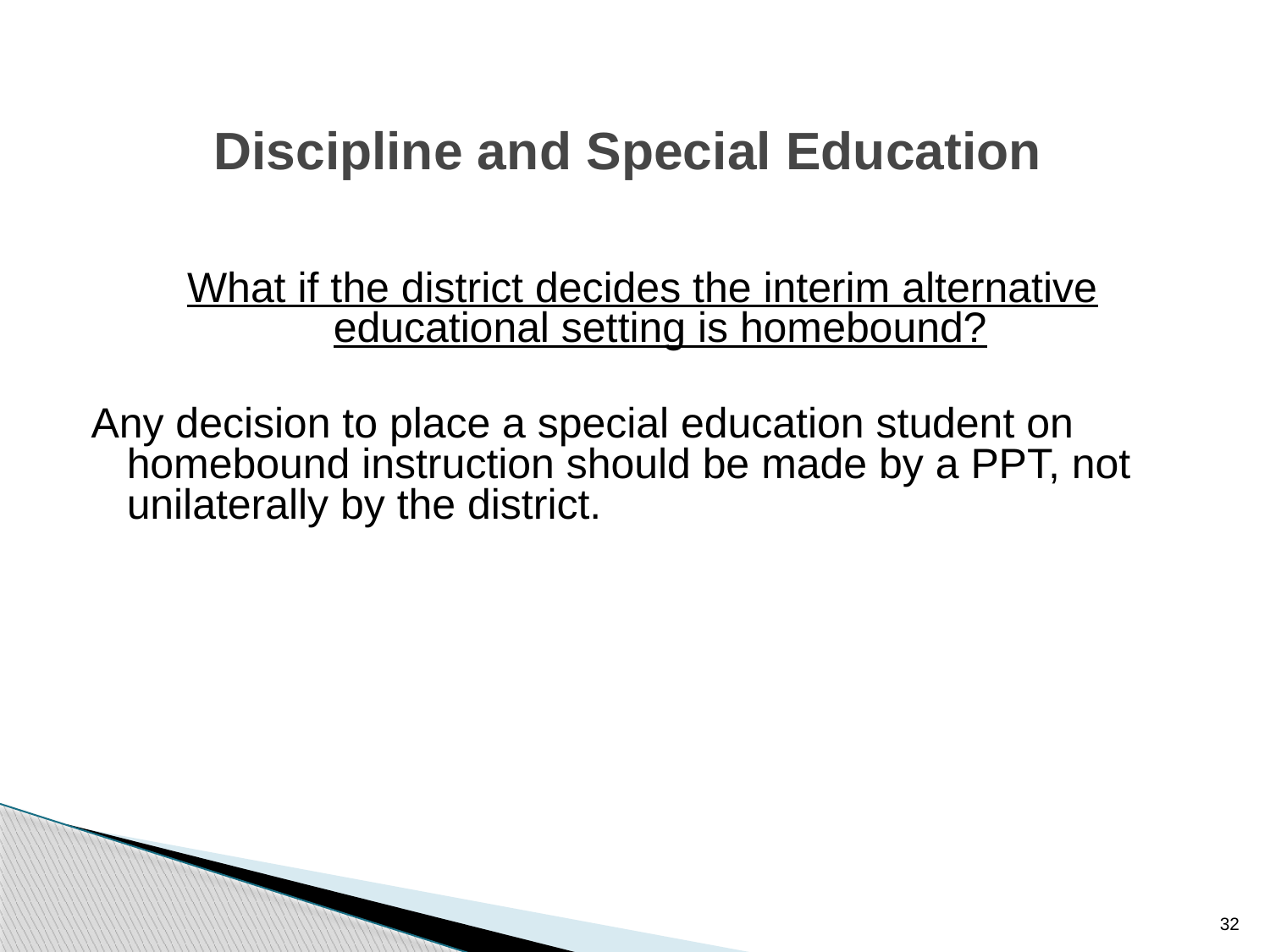

# Discipline and Special Education

What if the district decides the interim alternative educational setting is homebound?

Any decision to place a special education student on homebound instruction should be made by a PPT, not unilaterally by the district.

32